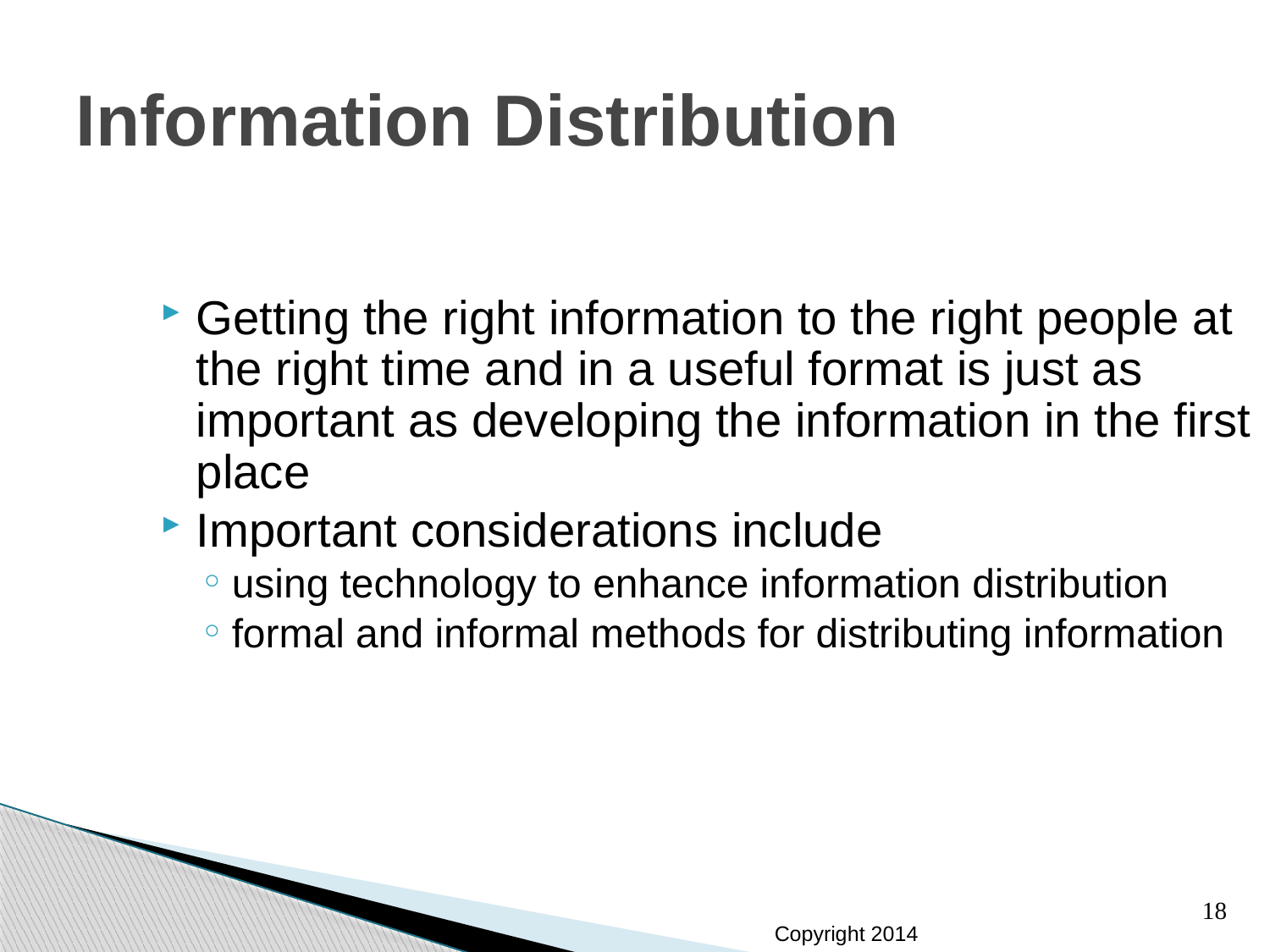

# Information Distribution
Getting the right information to the right people at the right time and in a useful format is just as important as developing the information in the first place
Important considerations include
using technology to enhance information distribution
formal and informal methods for distributing information
18